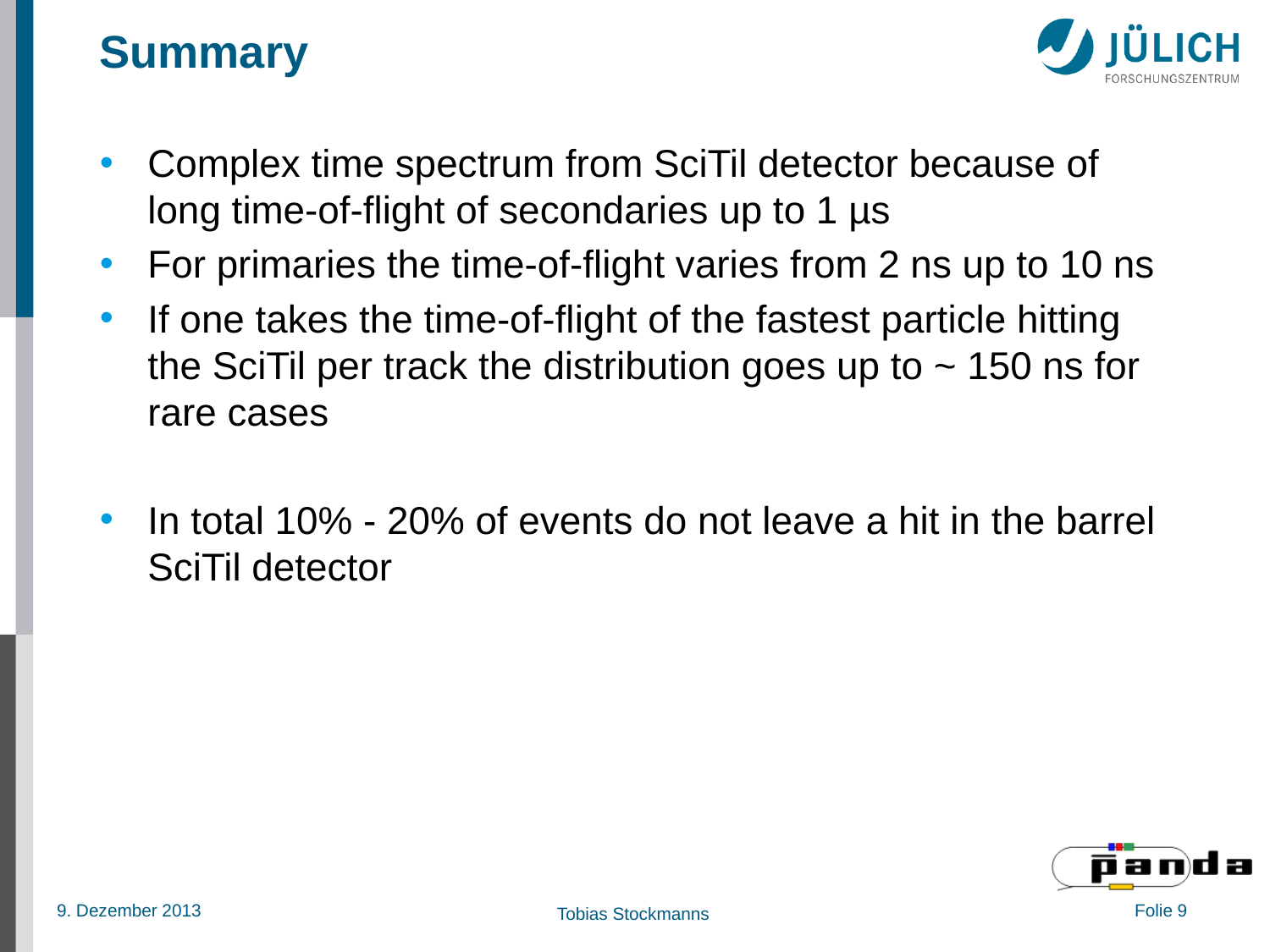

# Summary
Complex time spectrum from SciTil detector because of long time-of-flight of secondaries up to 1 µs
For primaries the time-of-flight varies from 2 ns up to 10 ns
If one takes the time-of-flight of the fastest particle hitting the SciTil per track the distribution goes up to ~ 150 ns for rare cases

In total 10% - 20% of events do not leave a hit in the barrel SciTil detector